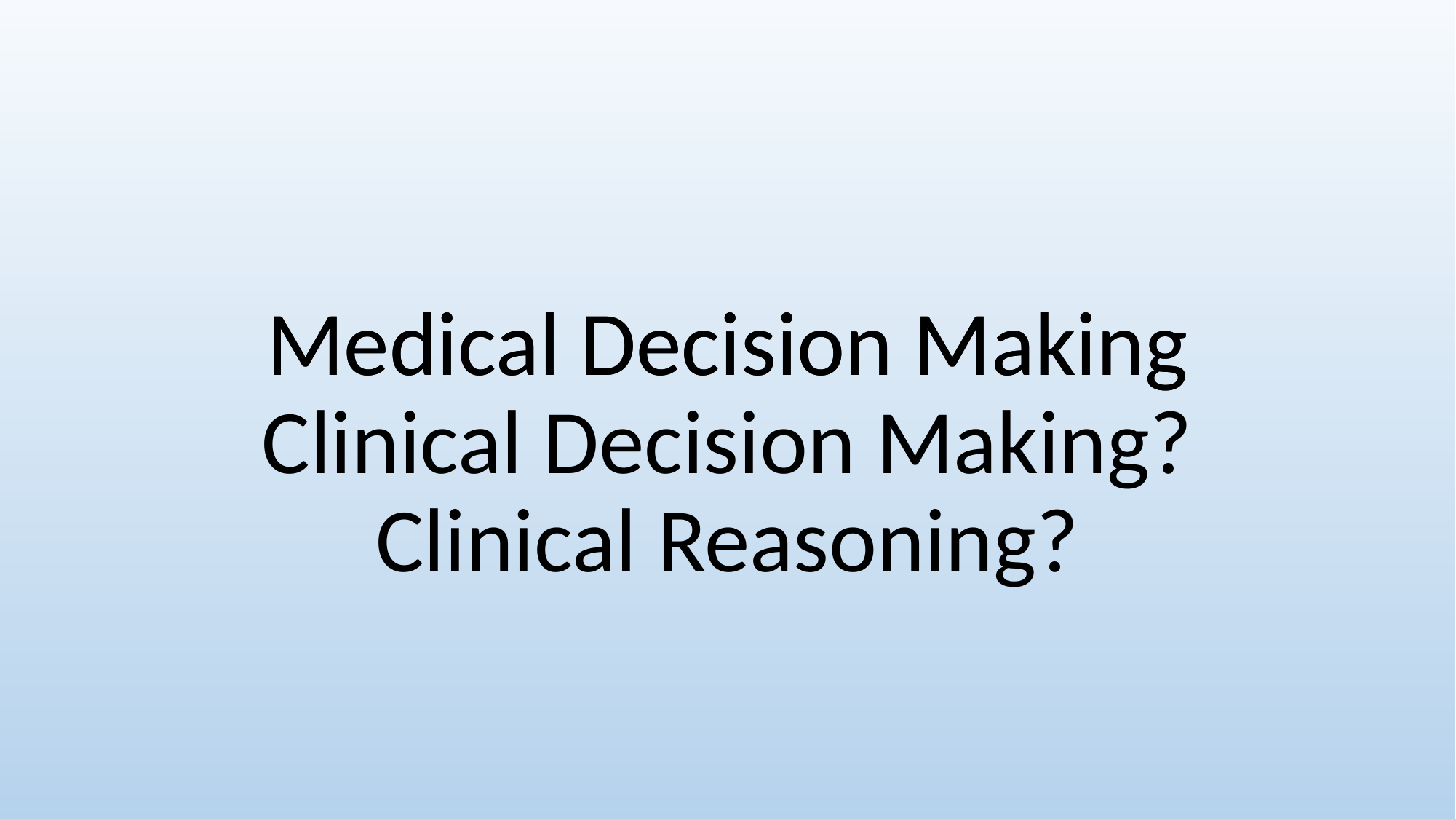

# Medical Decision Making Clinical Decision Making? Clinical Reasoning?
Medical Decision Making